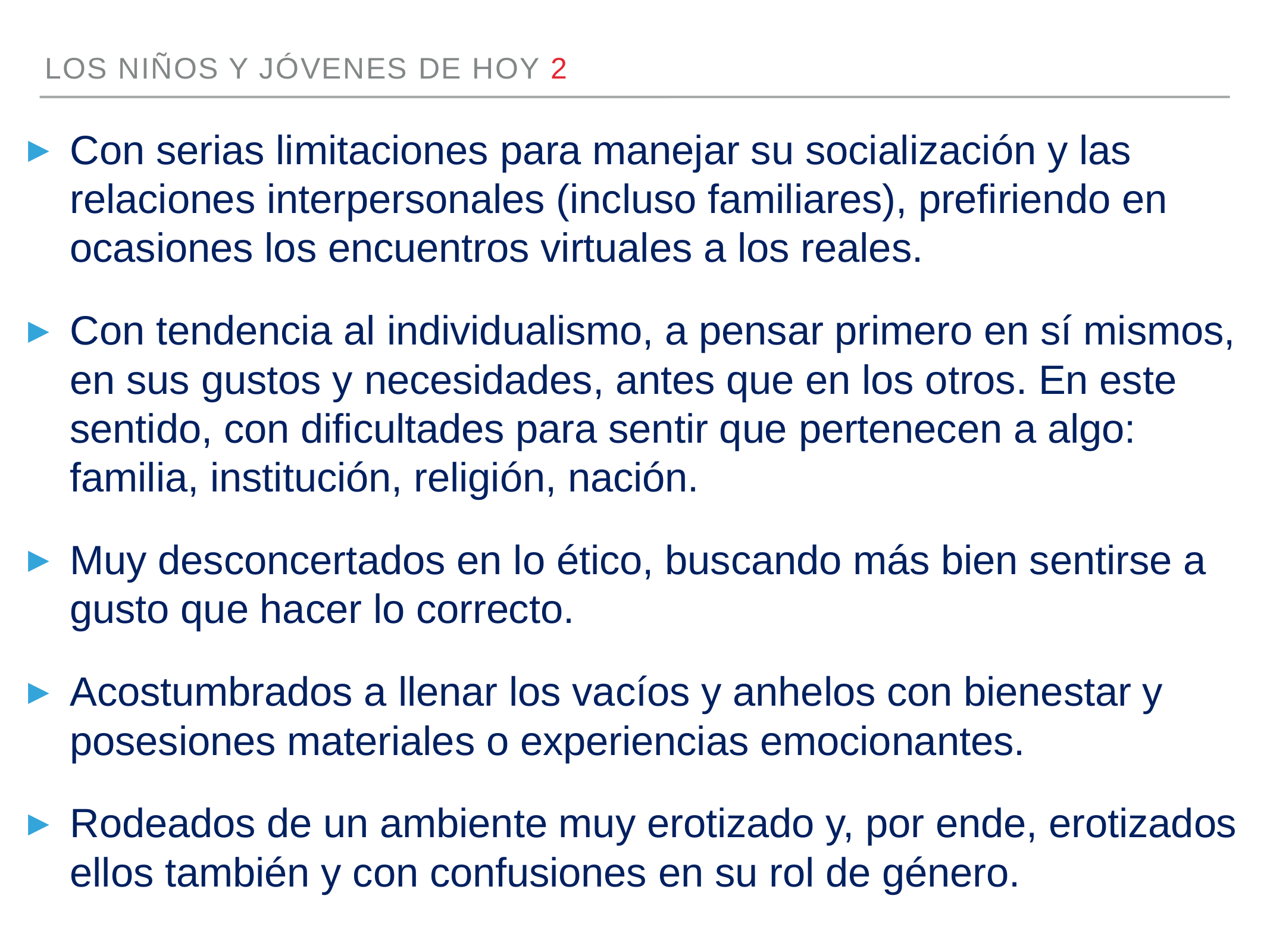

LOS NIÑOS Y JÓVENES DE HOY 2
Con serias limitaciones para manejar su socialización y las relaciones interpersonales (incluso familiares), prefiriendo en ocasiones los encuentros virtuales a los reales.
Con tendencia al individualismo, a pensar primero en sí mismos, en sus gustos y necesidades, antes que en los otros. En este sentido, con dificultades para sentir que pertenecen a algo: familia, institución, religión, nación.
Muy desconcertados en lo ético, buscando más bien sentirse a gusto que hacer lo correcto.
Acostumbrados a llenar los vacíos y anhelos con bienestar y posesiones materiales o experiencias emocionantes.
Rodeados de un ambiente muy erotizado y, por ende, erotizados ellos también y con confusiones en su rol de género.